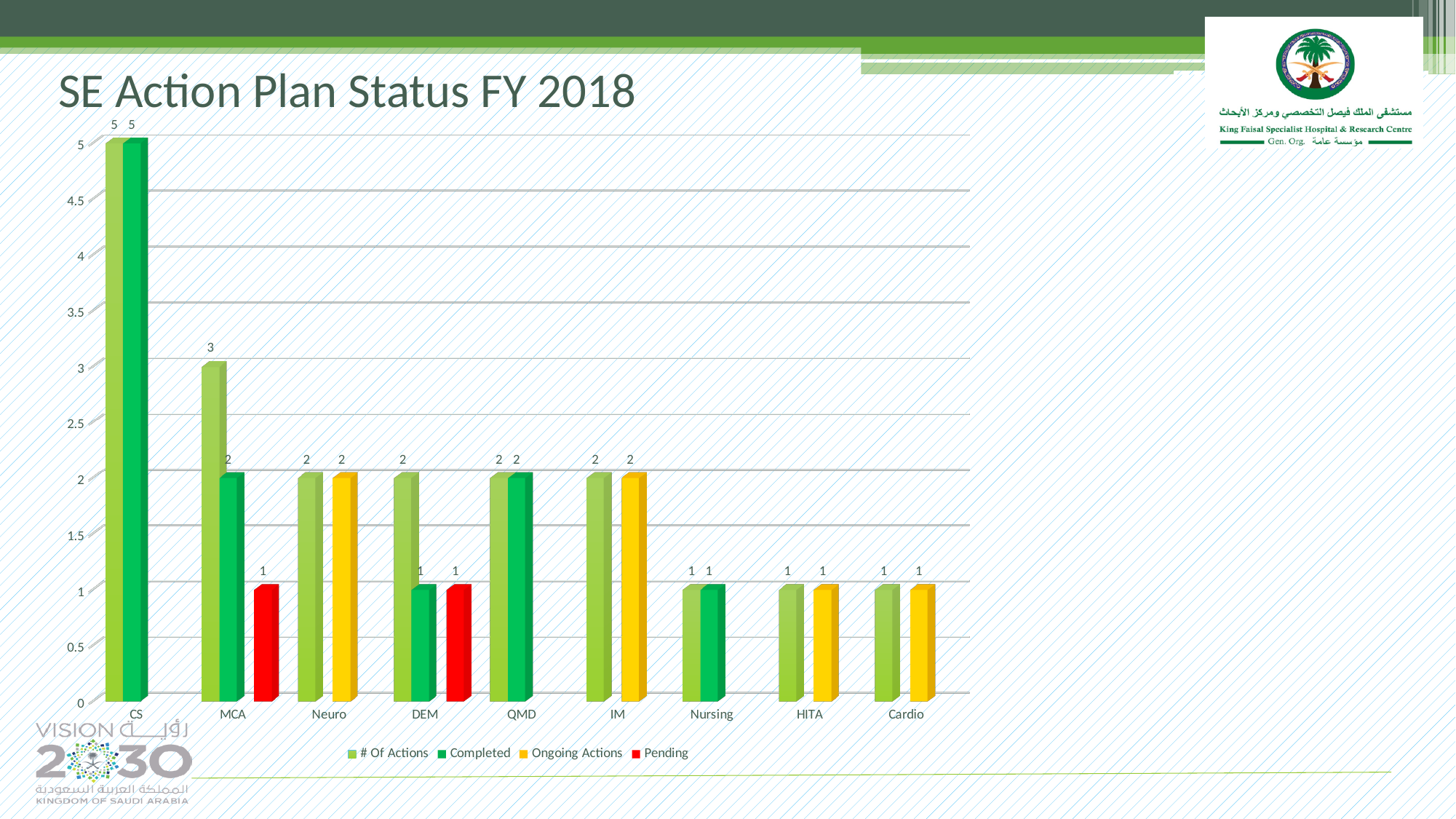

SE Action Plan Status FY 2018

[unsupported chart]